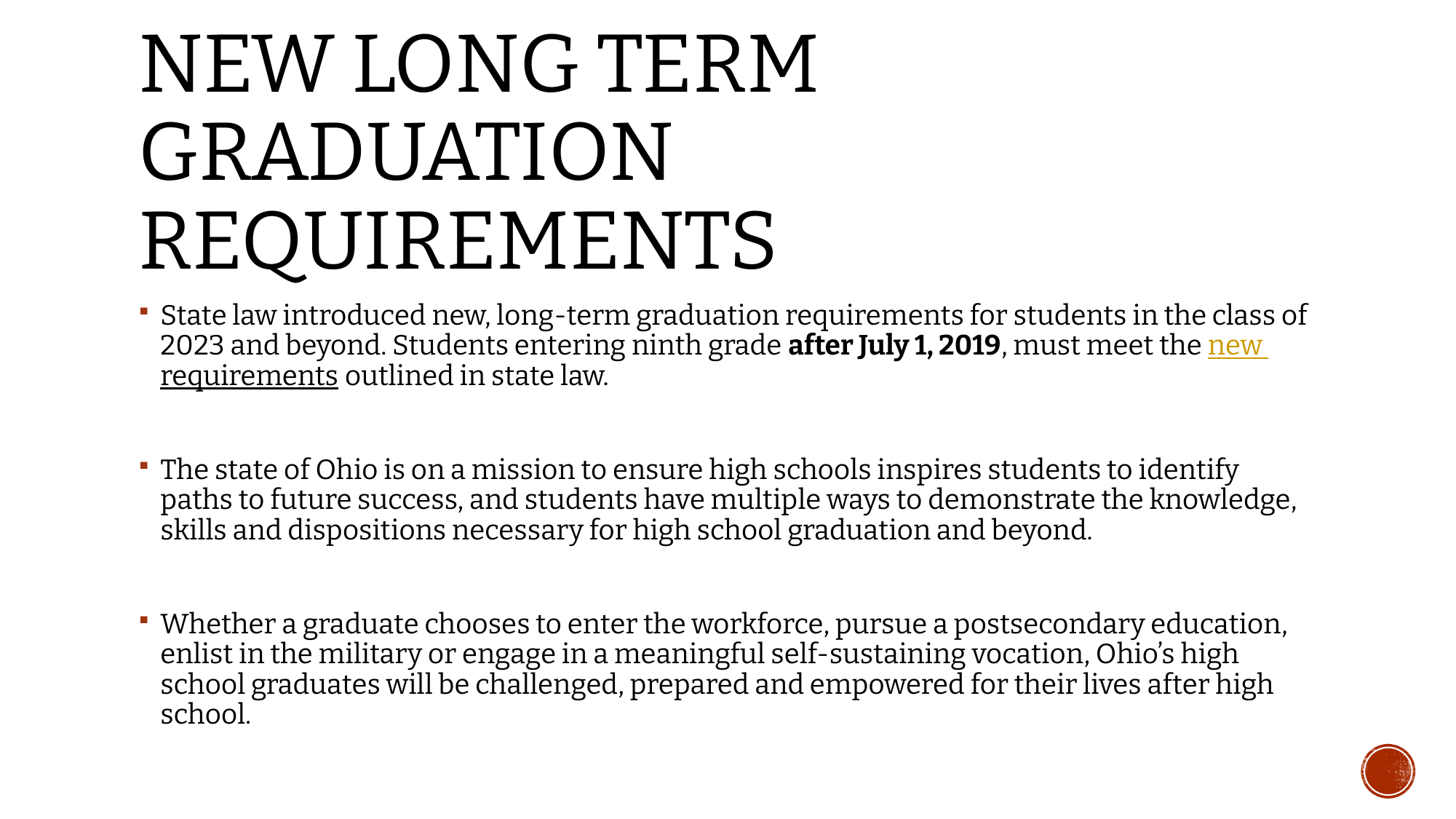

# New Long Term Graduation Requirements
State law introduced new, long-term graduation requirements for students in the class of 2023 and beyond. Students entering ninth grade after July 1, 2019, must meet the new requirements outlined in state law.

The state of Ohio is on a mission to ensure high schools inspires students to identify paths to future success, and students have multiple ways to demonstrate the knowledge, skills and dispositions necessary for high school graduation and beyond.

Whether a graduate chooses to enter the workforce, pursue a postsecondary education, enlist in the military or engage in a meaningful self-sustaining vocation, Ohio’s high school graduates will be challenged, prepared and empowered for their lives after high school.